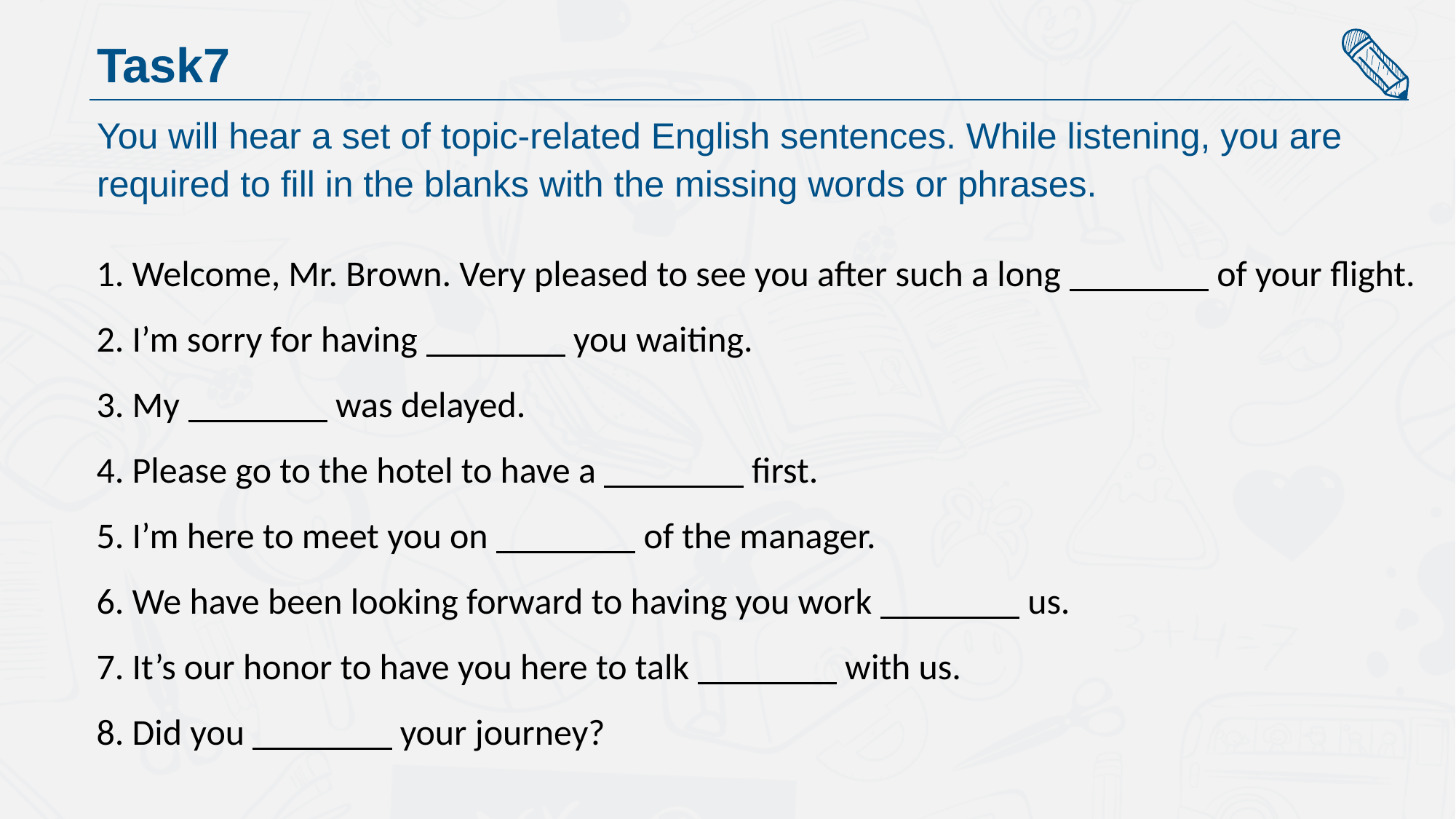

Task7
You will hear a set of topic-related English sentences. While listening, you are required to fill in the blanks with the missing words or phrases.
1. Welcome, Mr. Brown. Very pleased to see you after such a long                   of your flight.
2. I’m sorry for having                   you waiting.
3. My                   was delayed.
4. Please go to the hotel to have a                   first.
5. I’m here to meet you on                   of the manager.
6. We have been looking forward to having you work                   us.
7. It’s our honor to have you here to talk                   with us.
8. Did you                   your journey?